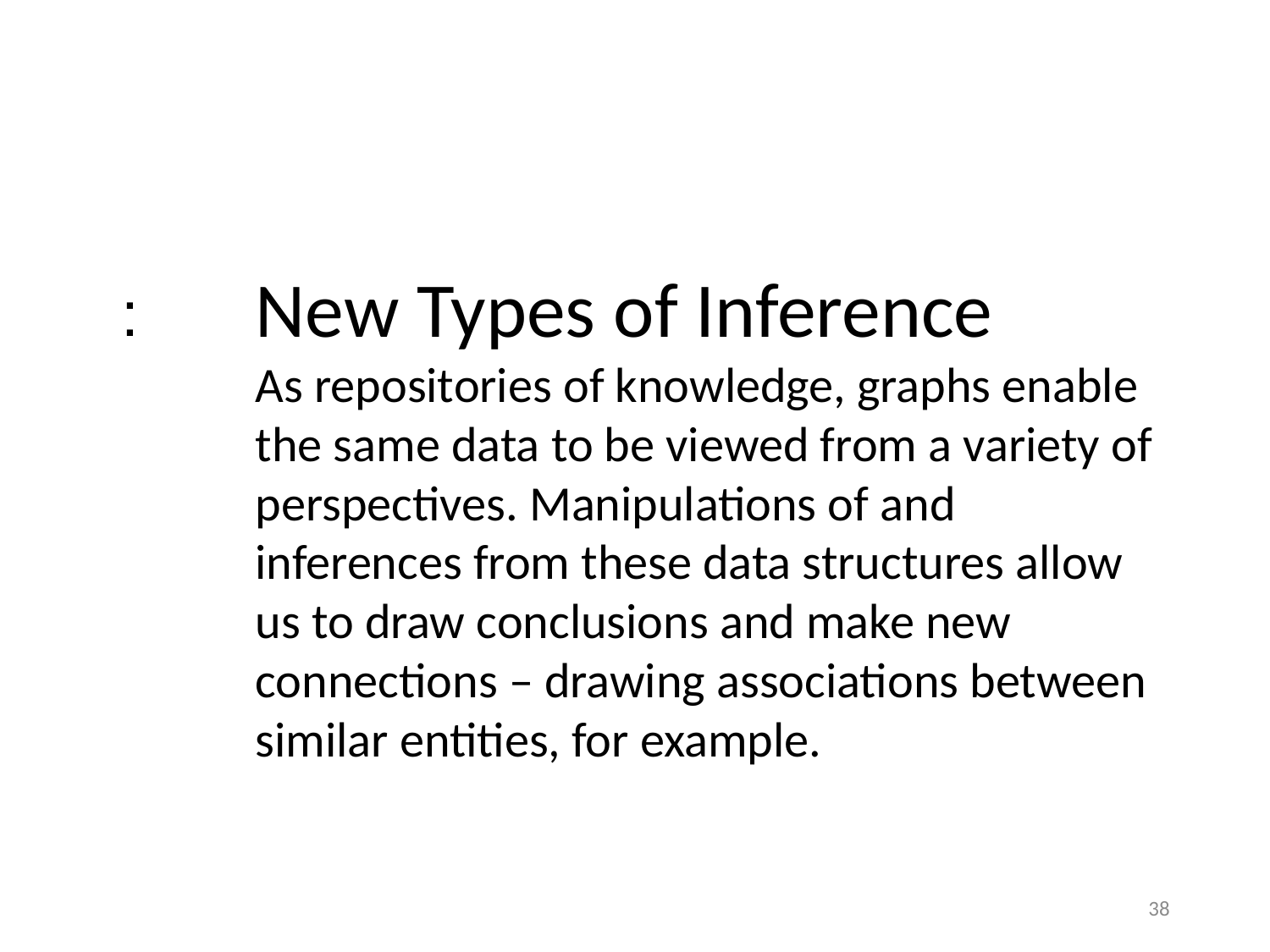

New Types of Inference
As repositories of knowledge, graphs enable the same data to be viewed from a variety of perspectives. Manipulations of and inferences from these data structures allow us to draw conclusions and make new connections – drawing associations between similar entities, for example.

:
38